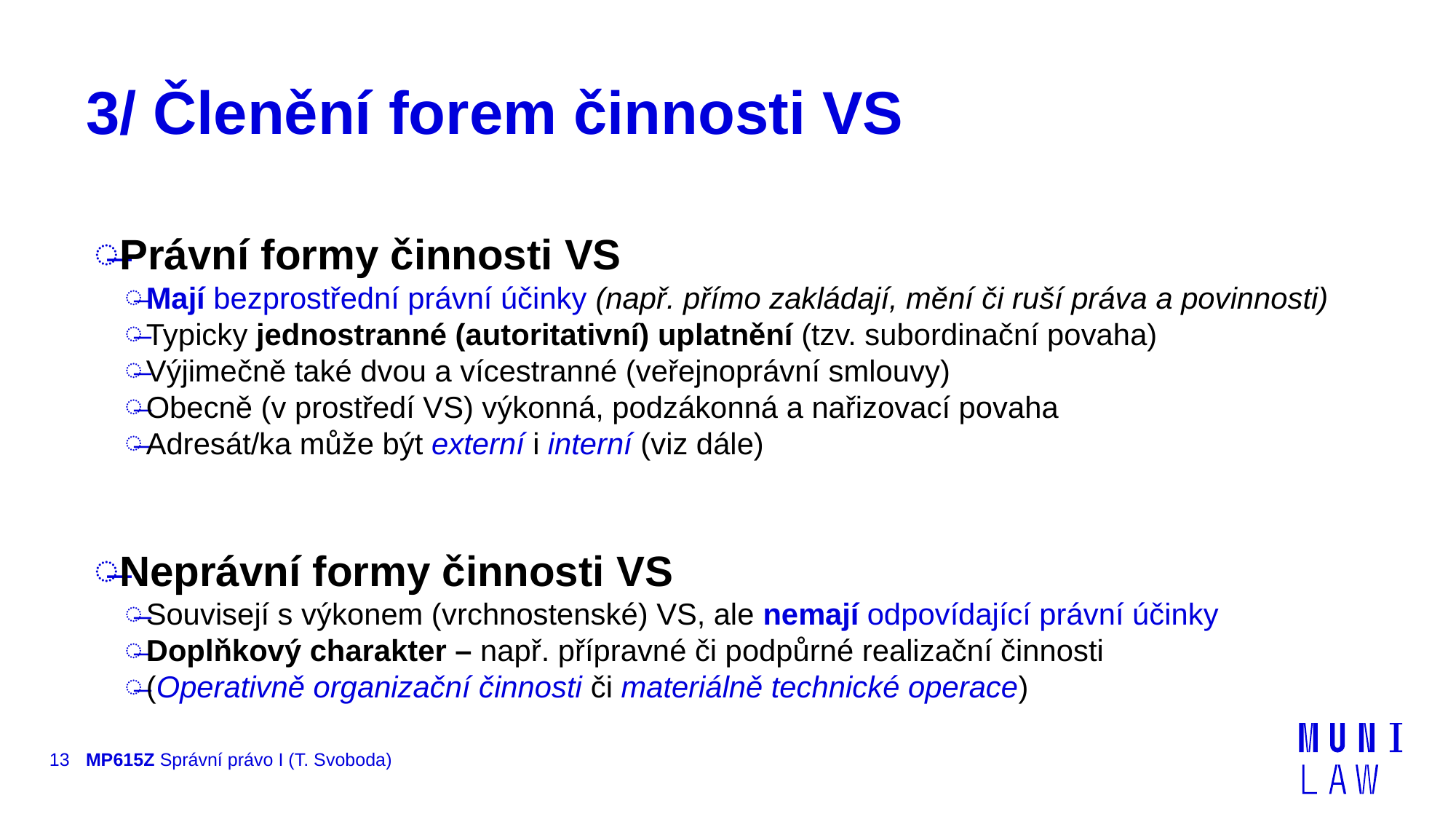

# 3/ Členění forem činnosti VS
Právní formy činnosti VS
Mají bezprostřední právní účinky (např. přímo zakládají, mění či ruší práva a povinnosti)
Typicky jednostranné (autoritativní) uplatnění (tzv. subordinační povaha)
Výjimečně také dvou a vícestranné (veřejnoprávní smlouvy)
Obecně (v prostředí VS) výkonná, podzákonná a nařizovací povaha
Adresát/ka může být externí i interní (viz dále)

Neprávní formy činnosti VS
Souvisejí s výkonem (vrchnostenské) VS, ale nemají odpovídající právní účinky
Doplňkový charakter – např. přípravné či podpůrné realizační činnosti
(Operativně organizační činnosti či materiálně technické operace)

13
MP615Z Správní právo I (T. Svoboda)